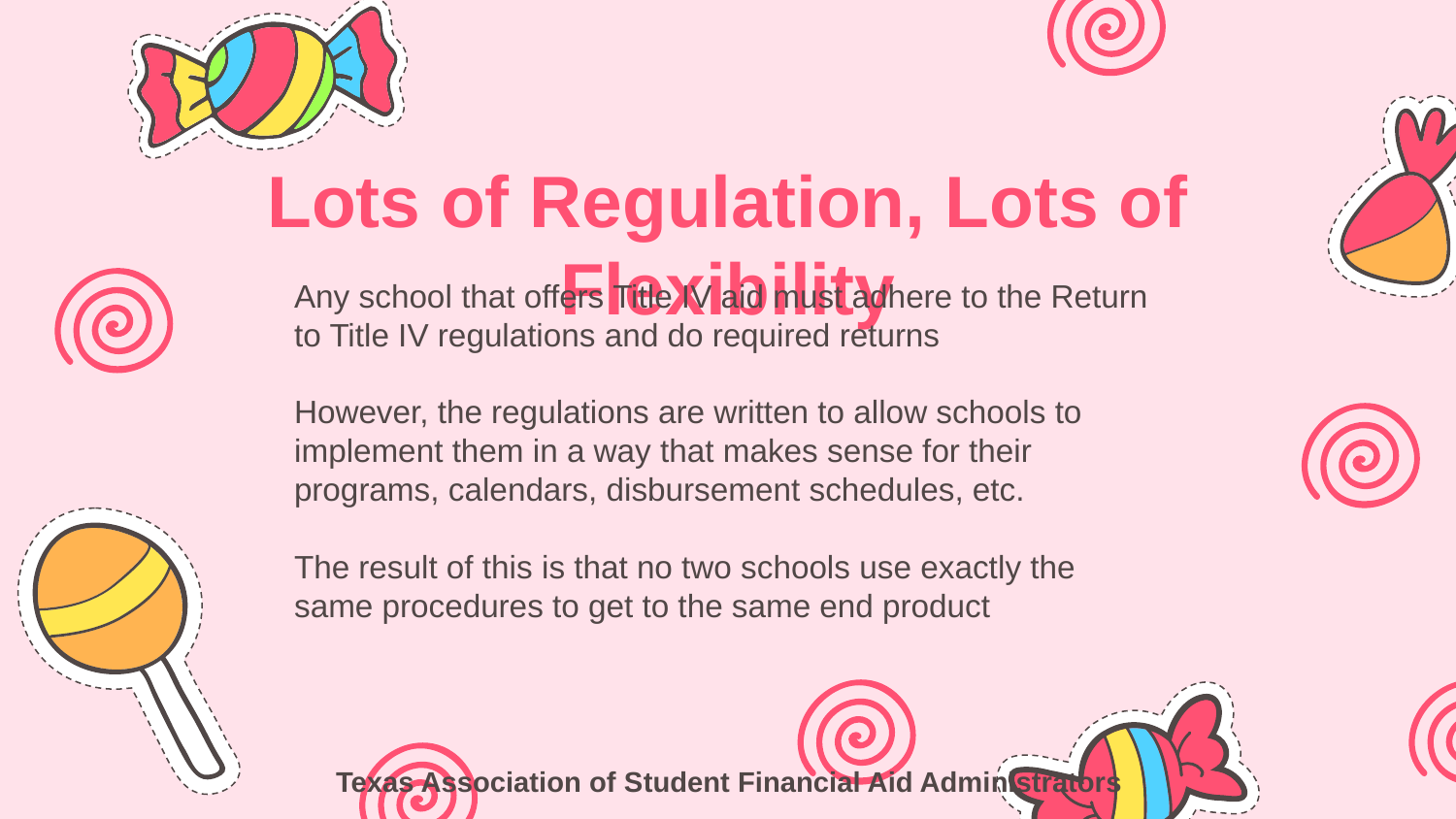

# Lots of Regulation, Lots of Flexibility
Any school that offers Title IV aid must adhere to the Return to Title IV regulations and do required returns

However, the regulations are written to allow schools to implement them in a way that makes sense for their programs, calendars, disbursement schedules, etc.

The result of this is that no two schools use exactly the same procedures to get to the same end product

Texas Association of Student Financial Aid Administrators